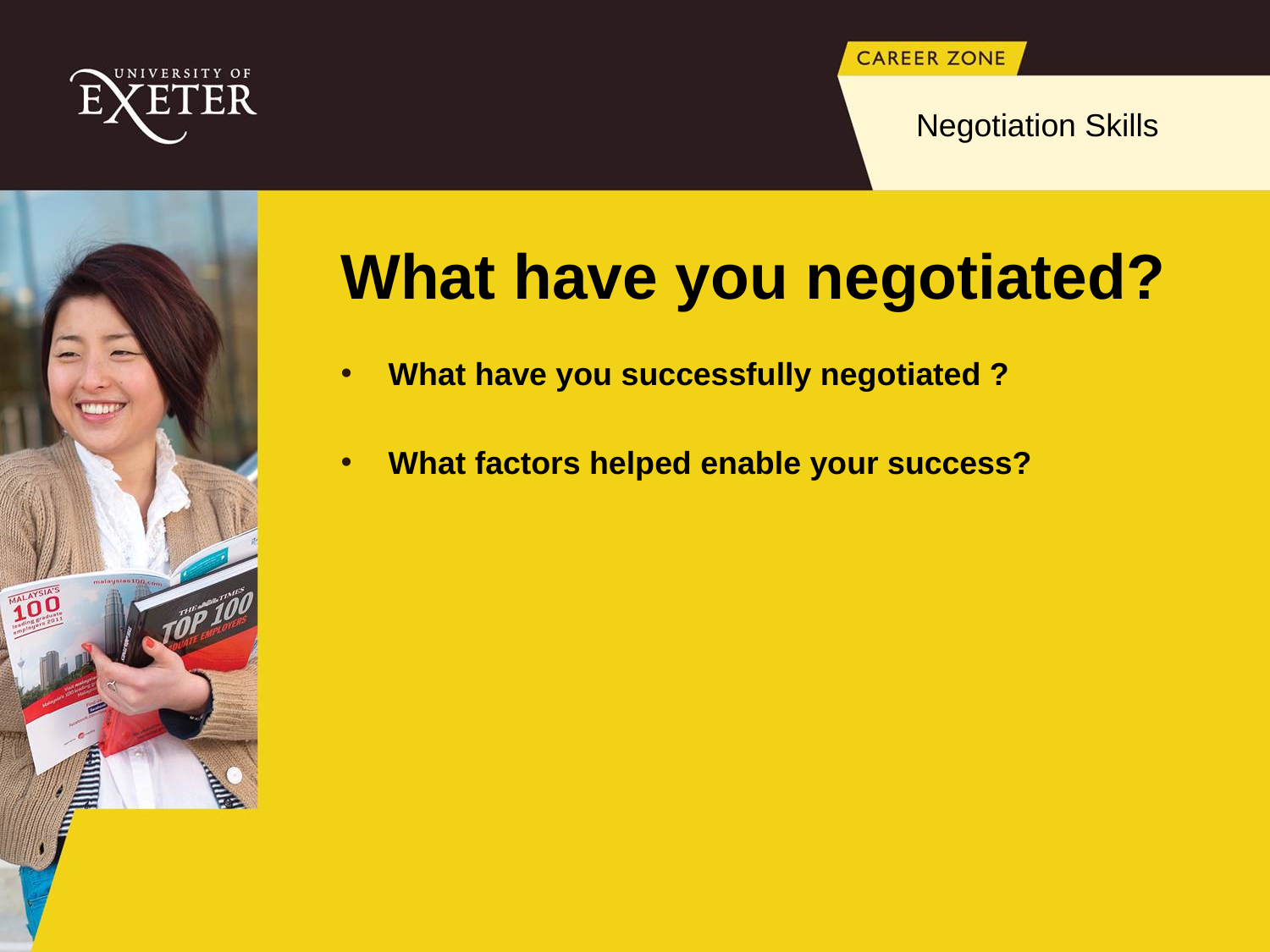

Negotiation Skills

# What have you negotiated?
What have you successfully negotiated ?

What factors helped enable your success?